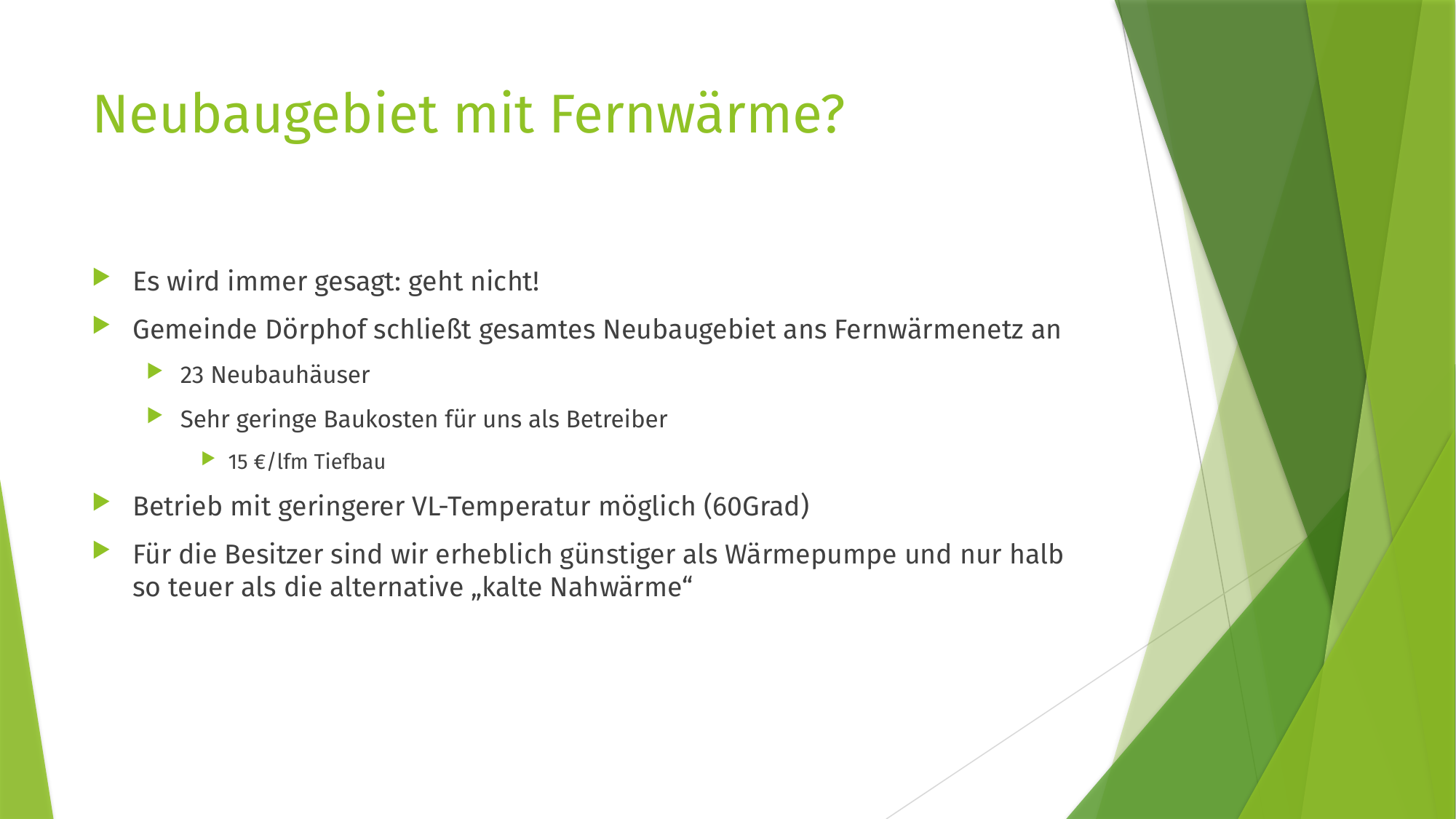

# Neubaugebiet mit Fernwärme?
Es wird immer gesagt: geht nicht!
Gemeinde Dörphof schließt gesamtes Neubaugebiet ans Fernwärmenetz an
23 Neubauhäuser
Sehr geringe Baukosten für uns als Betreiber
15 €/lfm Tiefbau
Betrieb mit geringerer VL-Temperatur möglich (60Grad)
Für die Besitzer sind wir erheblich günstiger als Wärmepumpe und nur halb so teuer als die alternative „kalte Nahwärme“